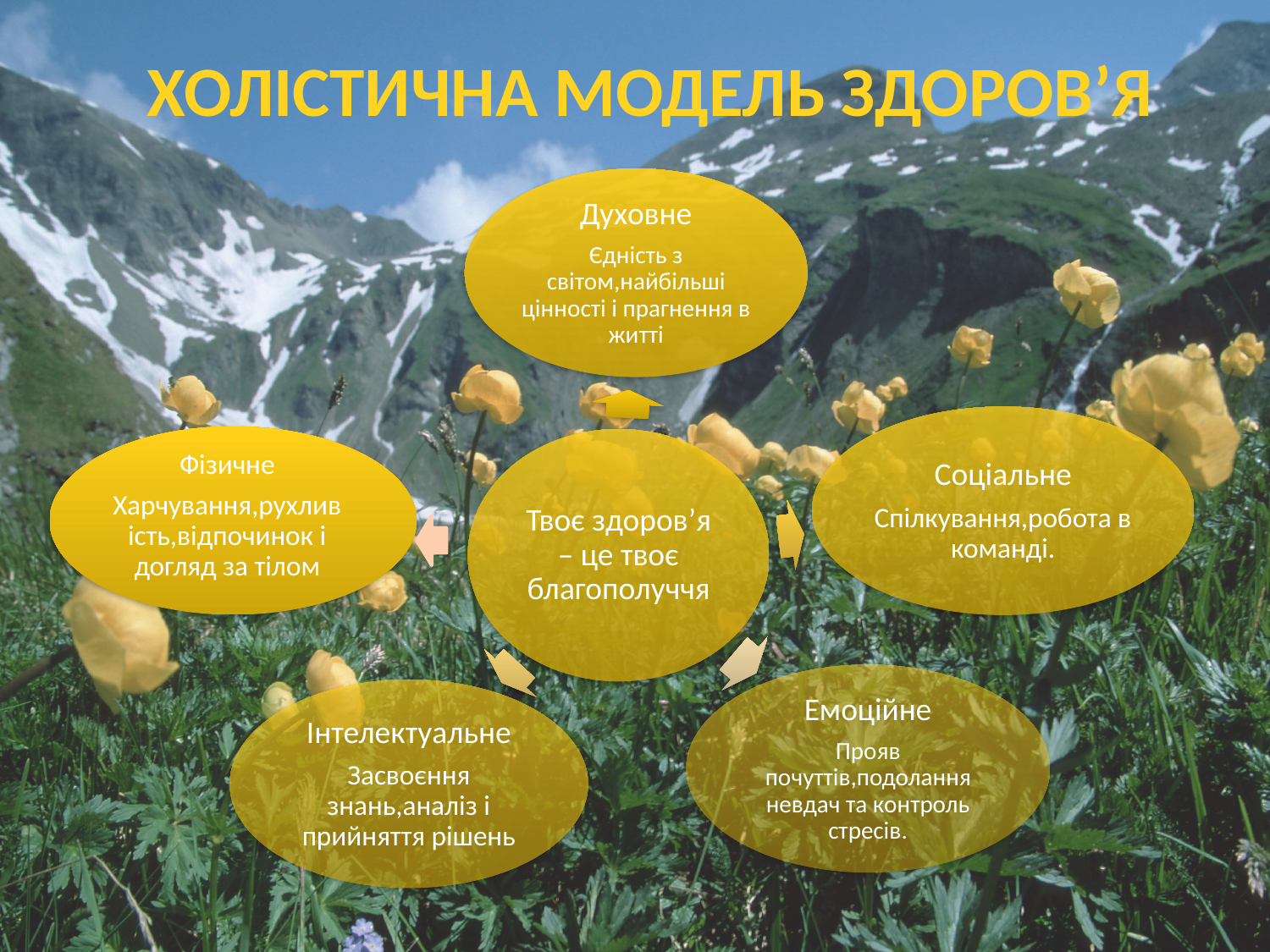

Холістична модель здоров’я
Твоє здоров’я – це твоє благополуччя

Духовне
Єдність з світом,найбільші цінності і прагнення в житті

Соціальне
Спілкування,робота в команді.

Інтелектуальне
Засвоєння знань,аналіз і прийняття рішень

Емоційне
Прояв почуттів,подолання невдач та контроль стресів.

Фізичне
Харчування,рухливість,відпочинок і догляд за тілом